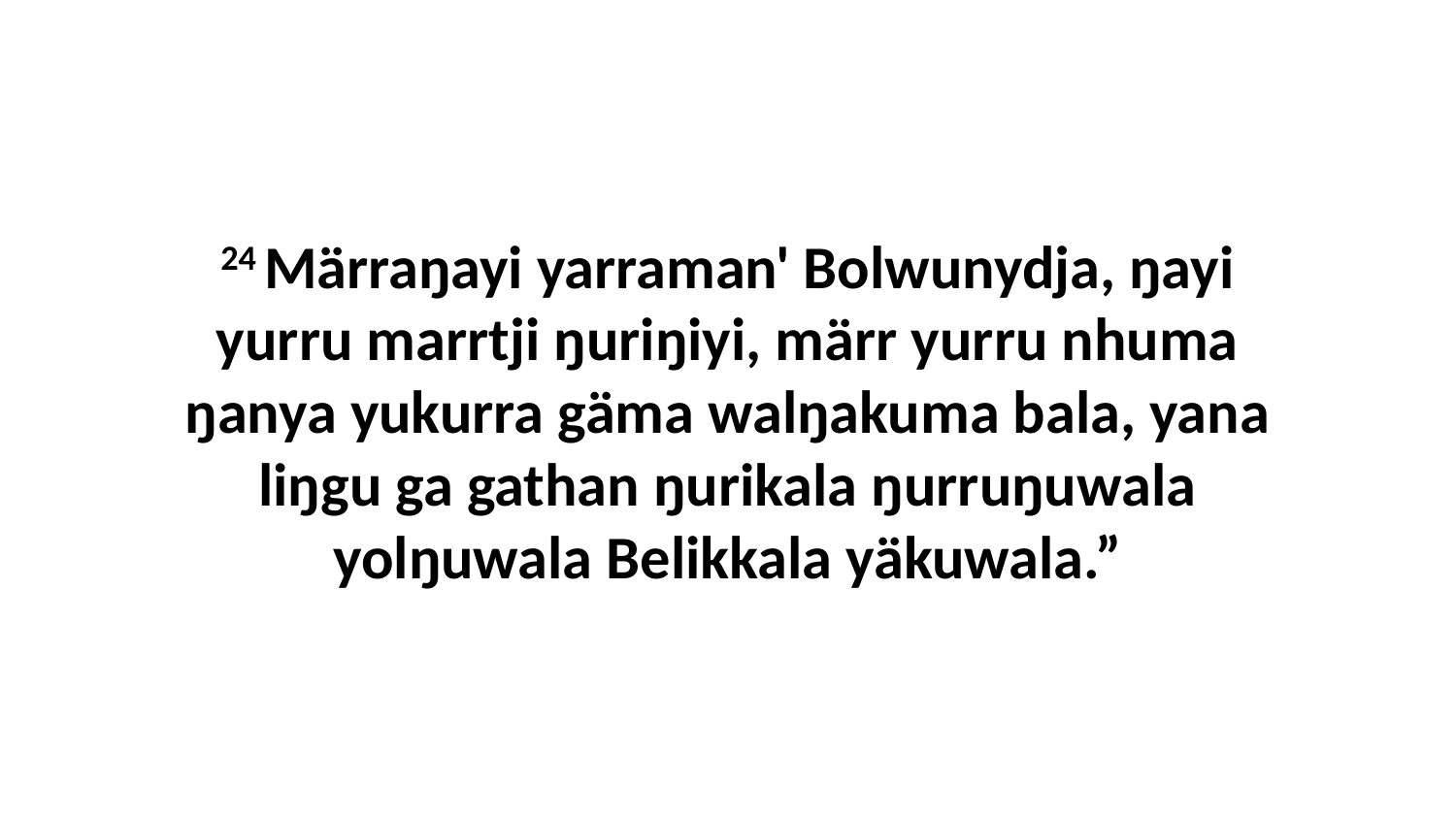

24 Märraŋayi yarraman' Bolwunydja, ŋayi yurru marrtji ŋuriŋiyi, märr yurru nhuma ŋanya yukurra gäma walŋakuma bala, yana liŋgu ga gathan ŋurikala ŋurruŋuwala yolŋuwala Belikkala yäkuwala.”